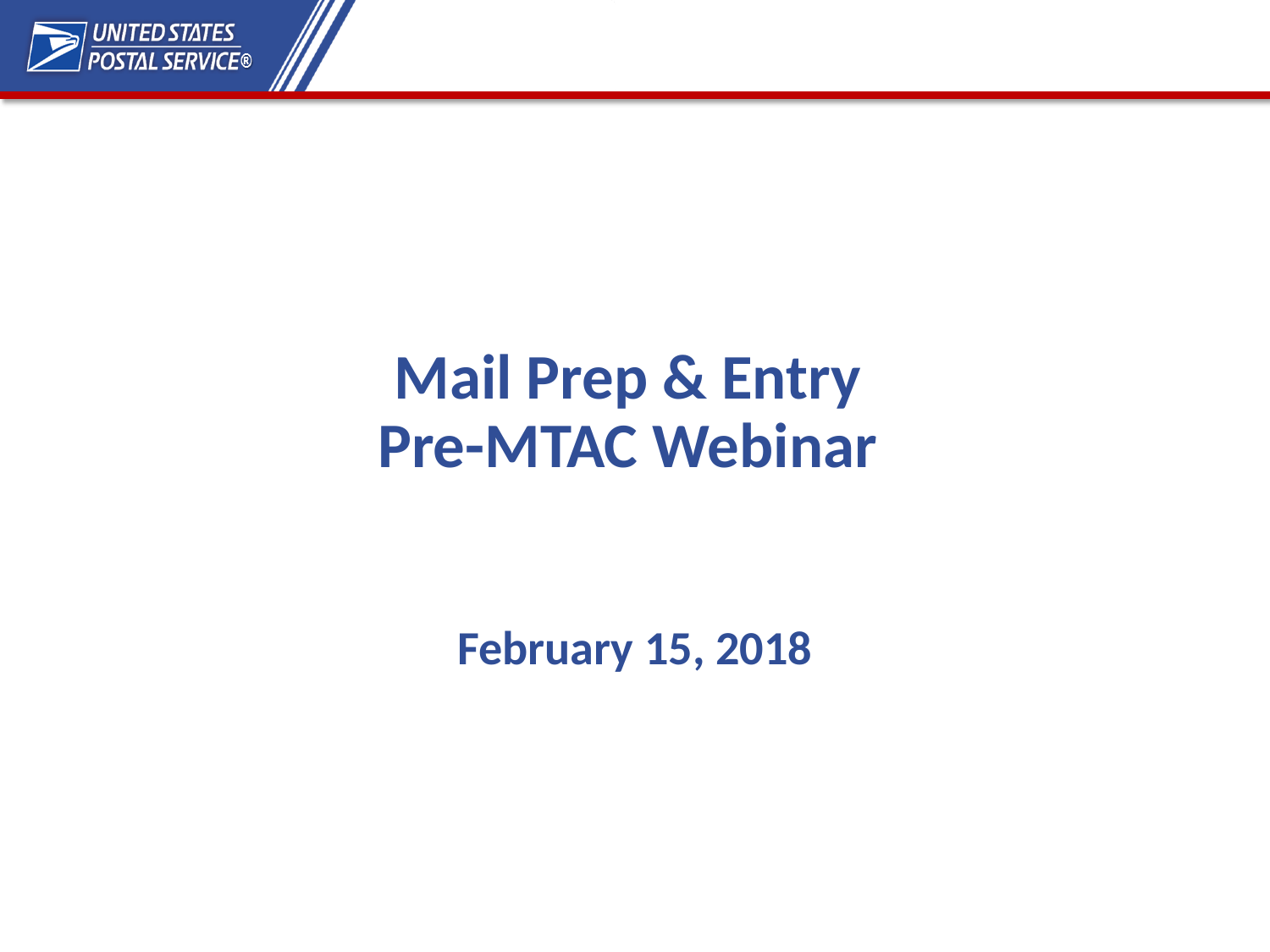

# Mail Prep & Entry Pre-MTAC Webinar
February 15, 2018